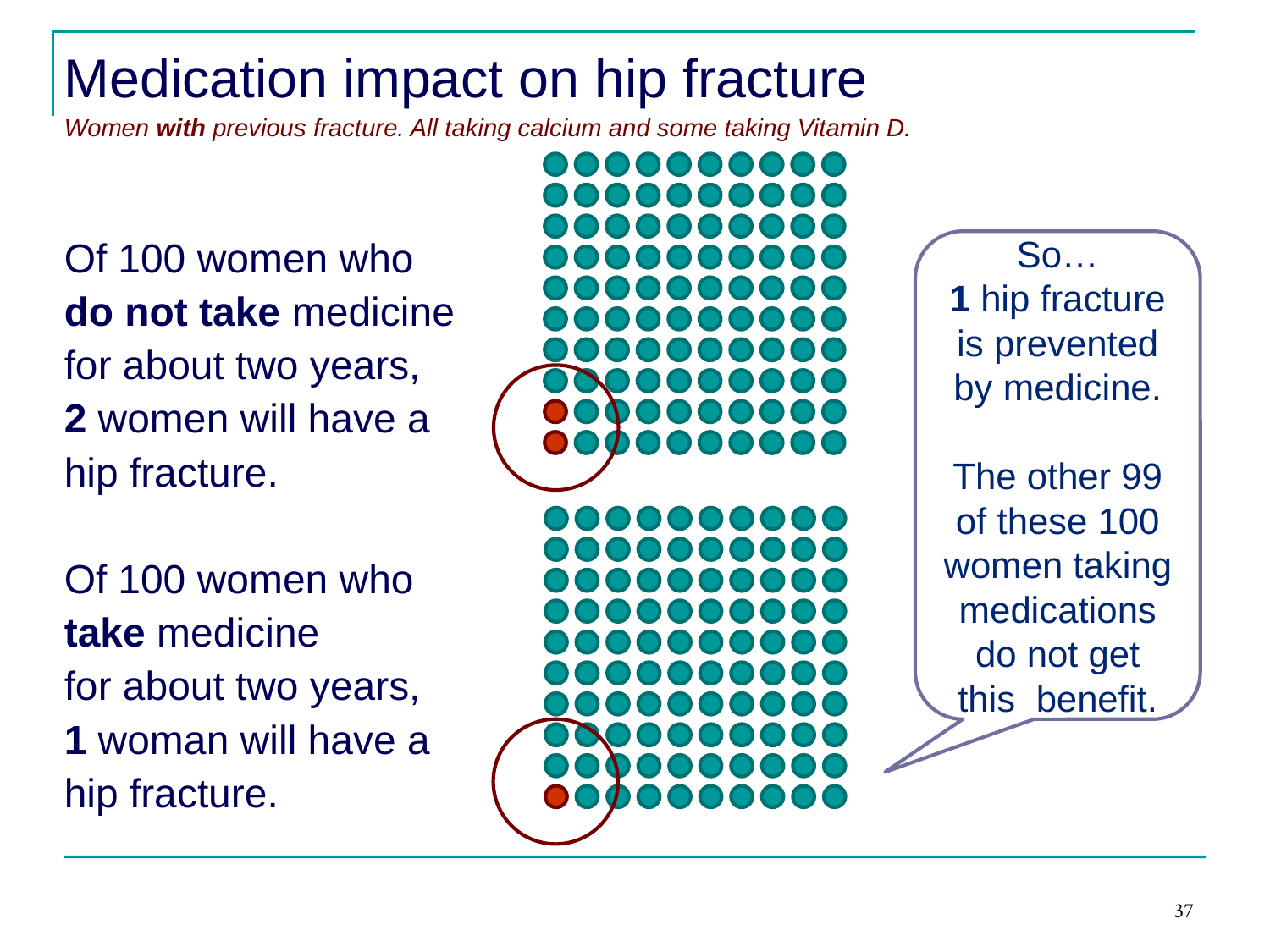

Medication impact on hip fracture
Women with previous fracture. All taking calcium and some taking Vitamin D.

Of 100 women who
do not take medicine
for about two years,
2 women will have a
hip fracture.

Of 100 women who
take medicine
for about two years,
1 woman will have a
hip fracture.

So…
1 hip fracture
is prevented by medicine.

The other 99 of these 100 women taking medications do not get this  benefit.

37